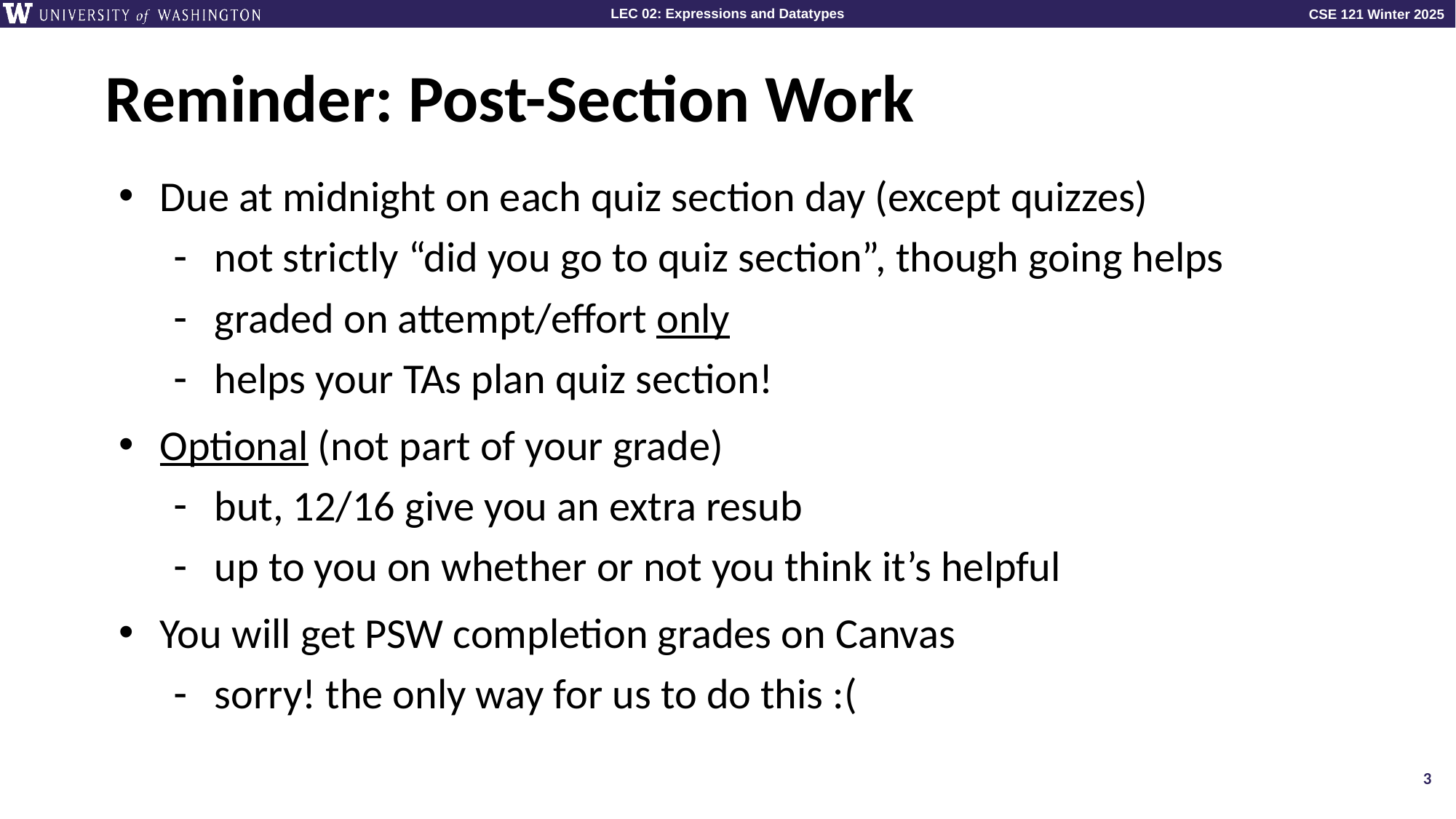

# Reminder: Post-Section Work
Due at midnight on each quiz section day (except quizzes)
not strictly “did you go to quiz section”, though going helps
graded on attempt/effort only
helps your TAs plan quiz section!
Optional (not part of your grade)
but, 12/16 give you an extra resub
up to you on whether or not you think it’s helpful
You will get PSW completion grades on Canvas
sorry! the only way for us to do this :(
3